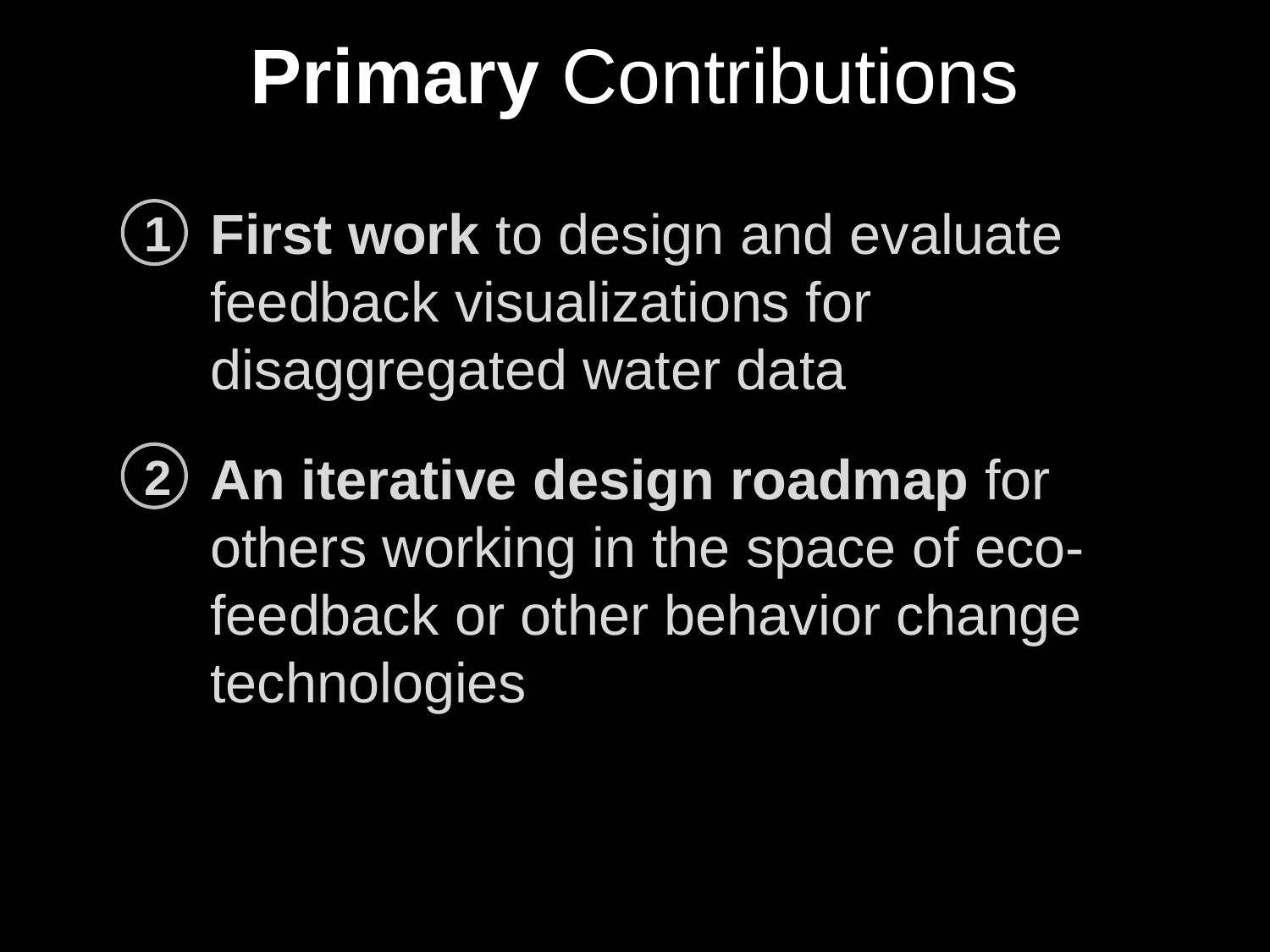

Primary Contributions
First work to design and evaluate feedback visualizations for disaggregated water data
An iterative design roadmap for others working in the space of eco-feedback or other behavior change technologies

1
2